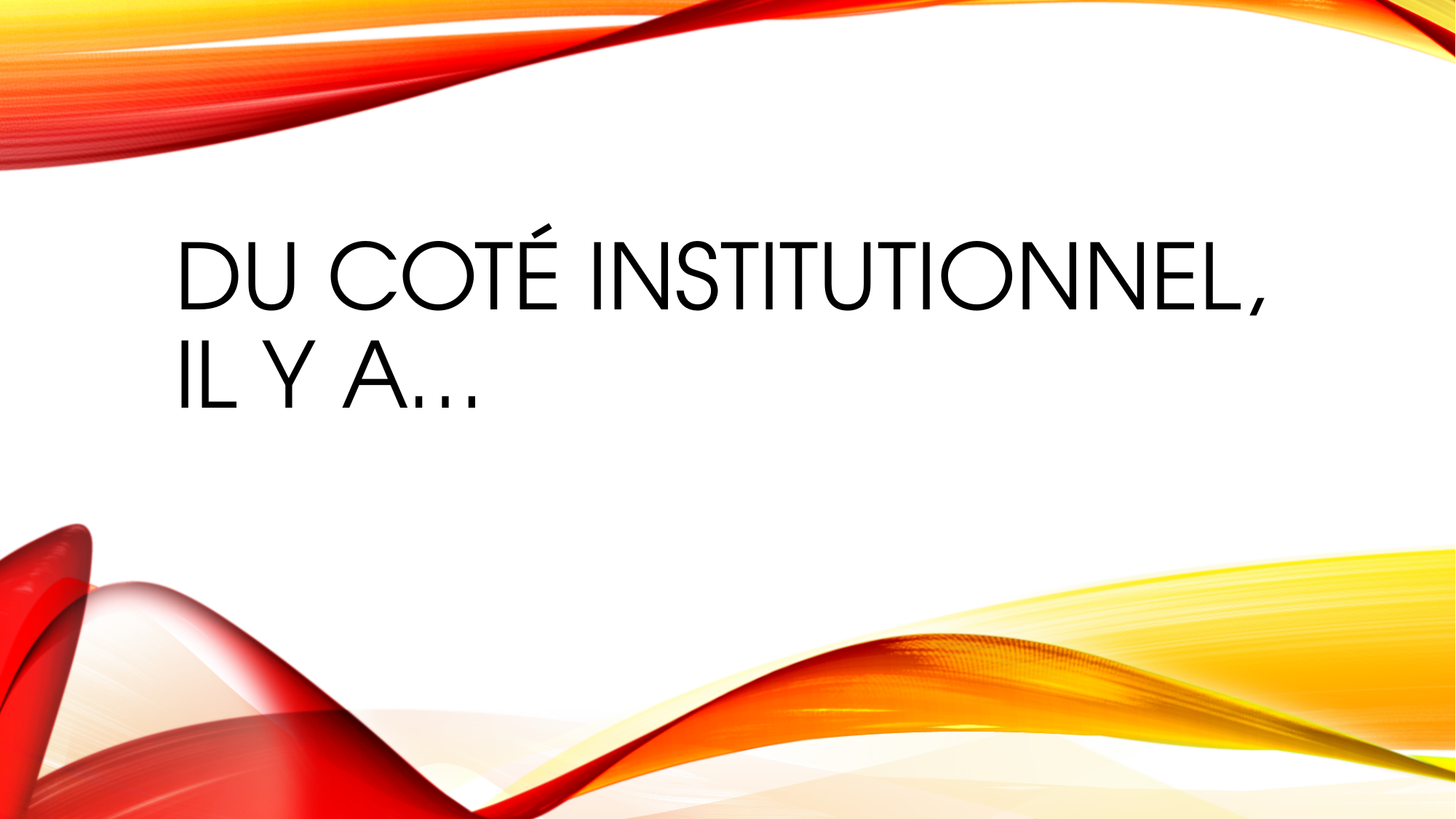

# DU COTÉ INSTITUTIONNEL, IL Y A…